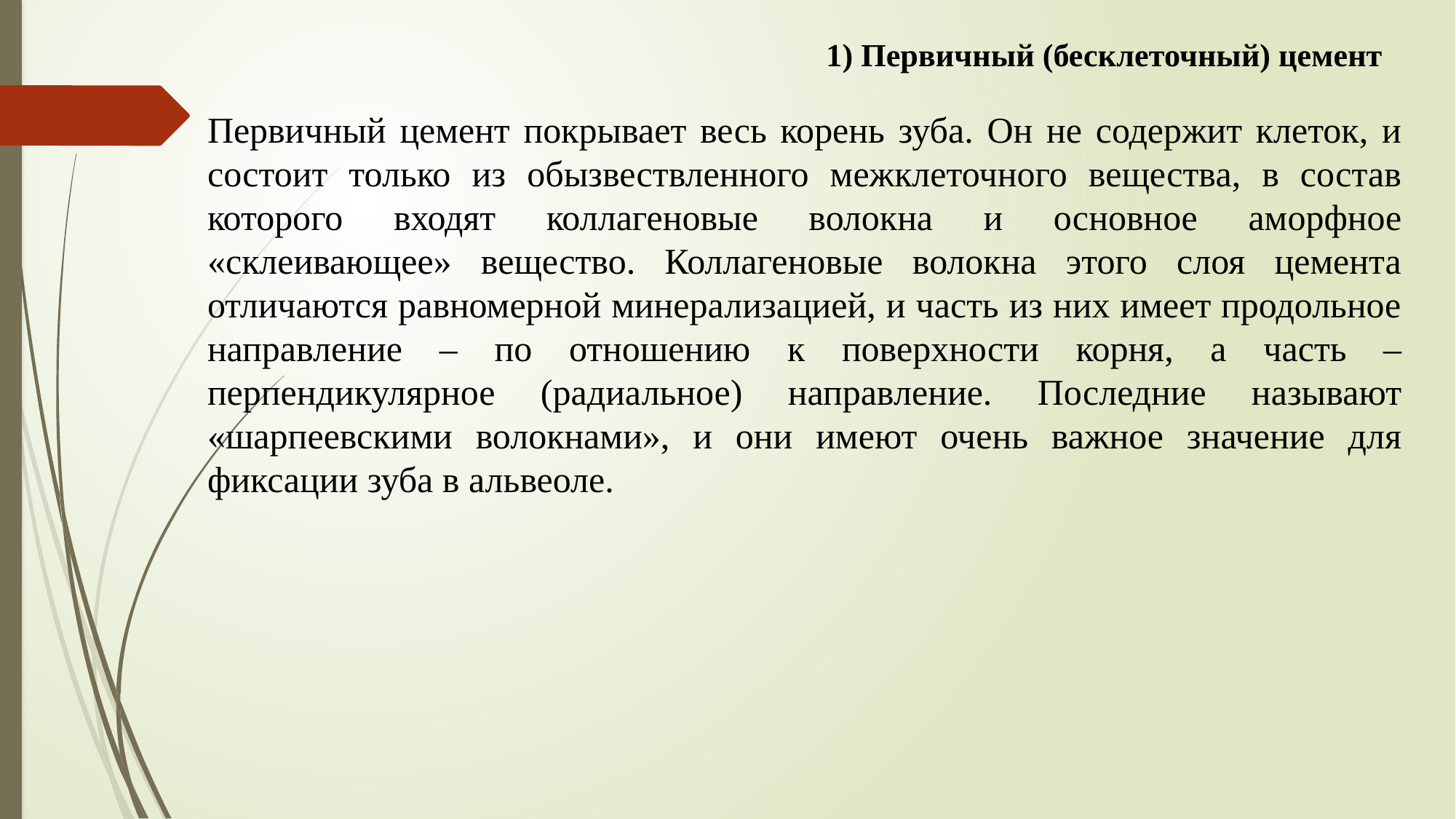

# 1) Первичный (бесклеточный) цемент
Первичный цемент покрывает весь корень зуба. Он не содержит клеток, и состоит только из обызвествленного межклеточного вещества, в состав которого входят коллагеновые волокна и основное аморфное «склеивающее» вещество. Коллагеновые волокна этого слоя цемента отличаются равномерной минерализацией, и часть из них имеет продольное направление – по отношению к поверхности корня, а часть – перпендикулярное (радиальное) направление. Последние называют «шарпеевскими волокнами», и они имеют очень важное значение для фиксации зуба в альвеоле.